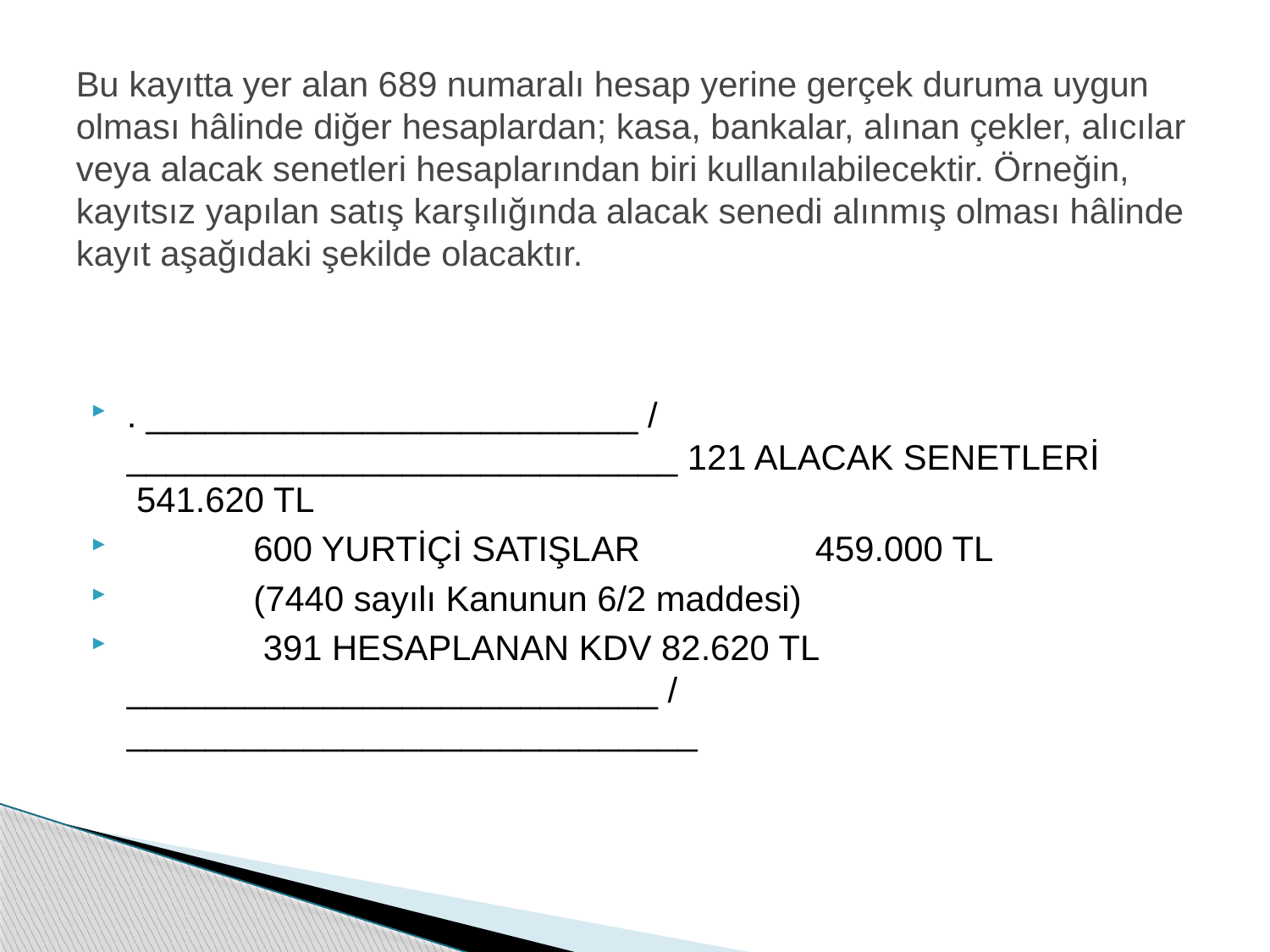

# Bu kayıtta yer alan 689 numaralı hesap yerine gerçek duruma uygun olması hâlinde diğer hesaplardan; kasa, bankalar, alınan çekler, alıcılar veya alacak senetleri hesaplarından biri kullanılabilecektir. Örneğin, kayıtsız yapılan satış karşılığında alacak senedi alınmış olması hâlinde kayıt aşağıdaki şekilde olacaktır.
. _________________________ / ____________________________ 121 ALACAK SENETLERİ           541.620 TL
             600 YURTİÇİ SATIŞLAR                  459.000 TL
             (7440 sayılı Kanunun 6/2 maddesi)
              391 HESAPLANAN KDV 82.620 TL ___________________________ / _____________________________